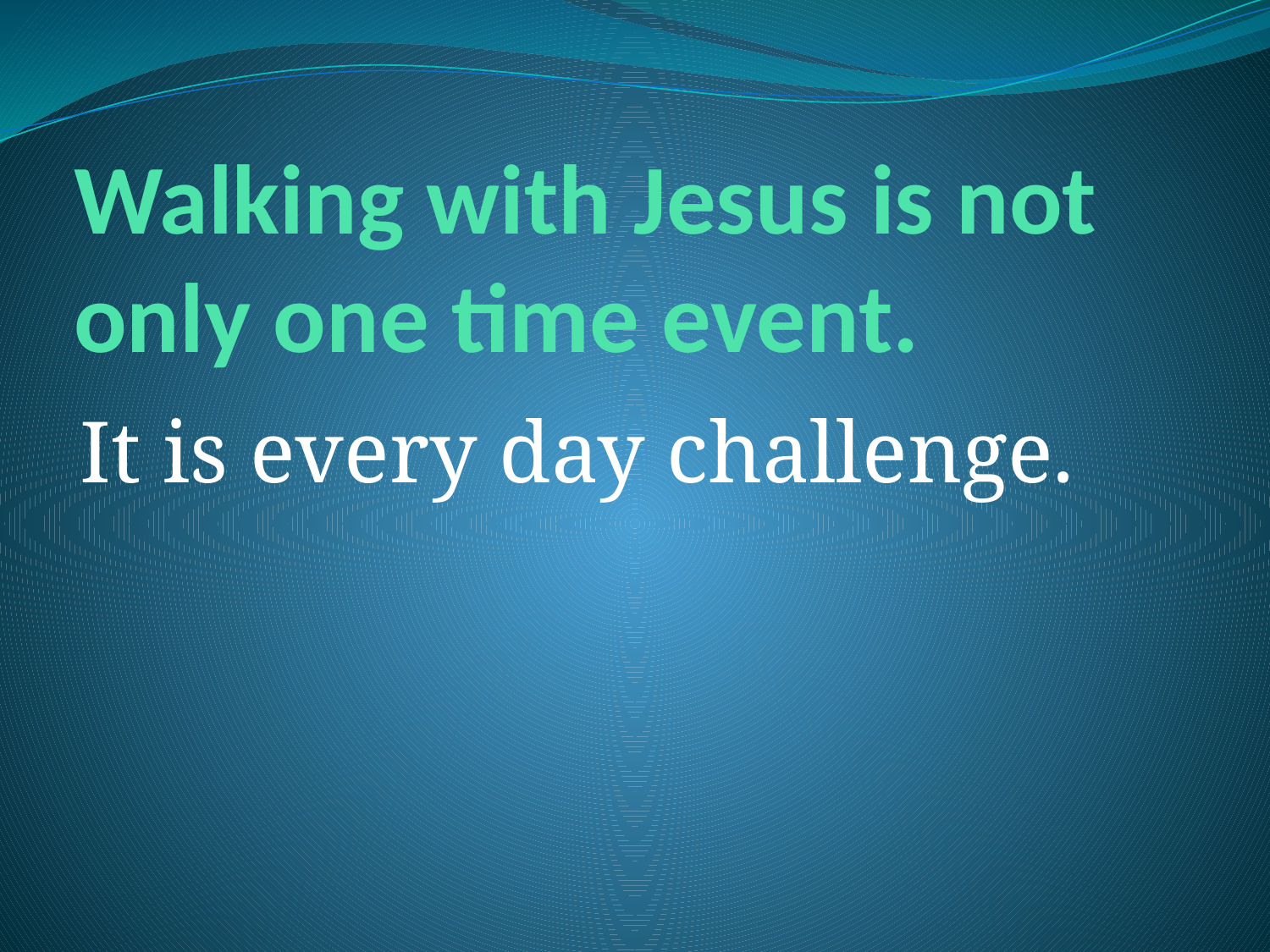

# Walking with Jesus is not only one time event.
It is every day challenge.